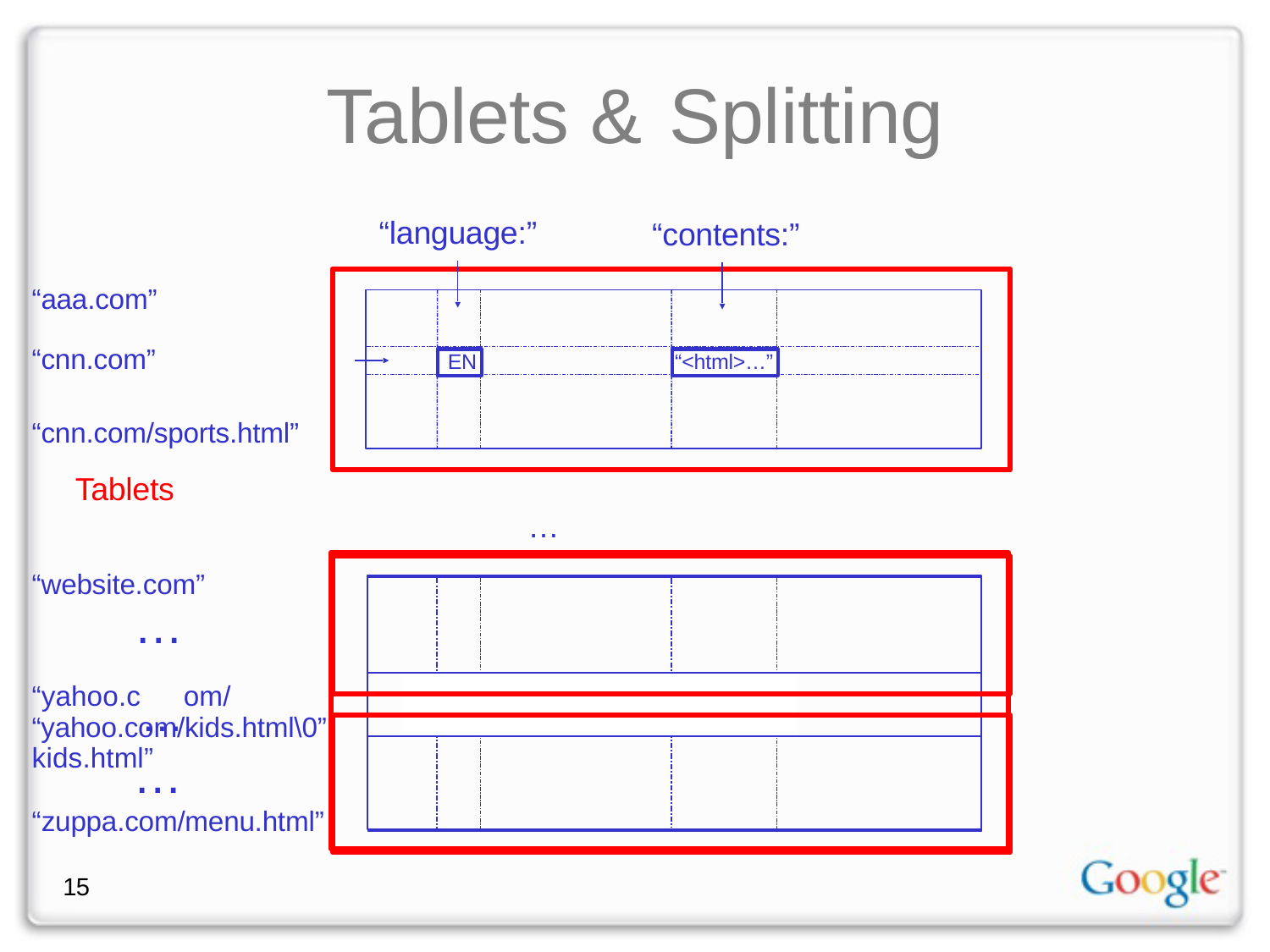

# Tablets &	Splitting
“language:”
“contents:”

“aaa.com”
“cnn.com”
EN
“<html>…”
“cnn.com/sports.html”
Tablets
…

“website.com”
…

“yahoo.c…om/kids.html”
“yahoo.com/kids.html\0”
…
“zuppa.com/menu.html”
15